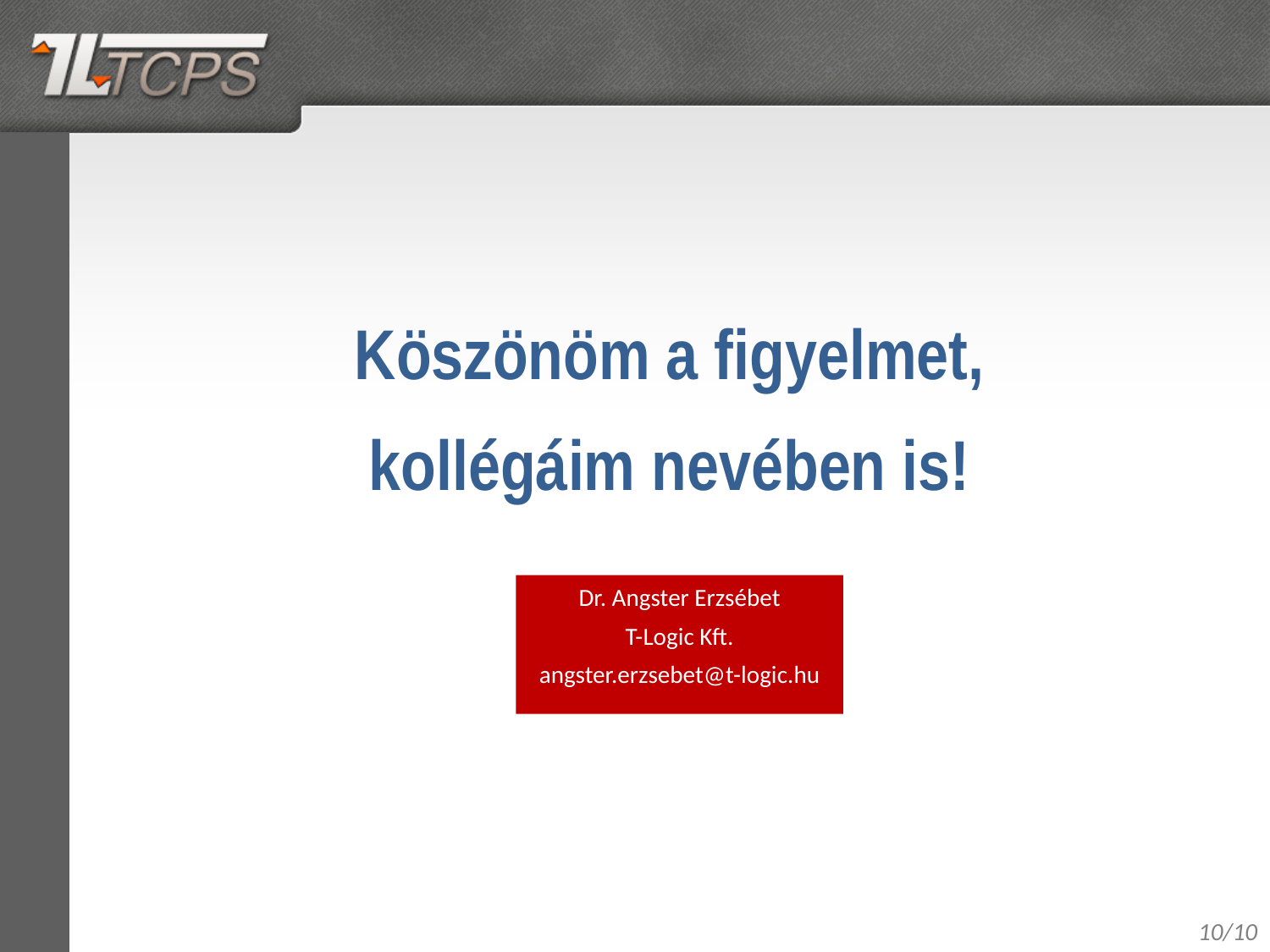

Köszönöm a figyelmet,
kollégáim nevében is!
Dr. Angster Erzsébet
T-Logic Kft.
angster.erzsebet@t-logic.hu